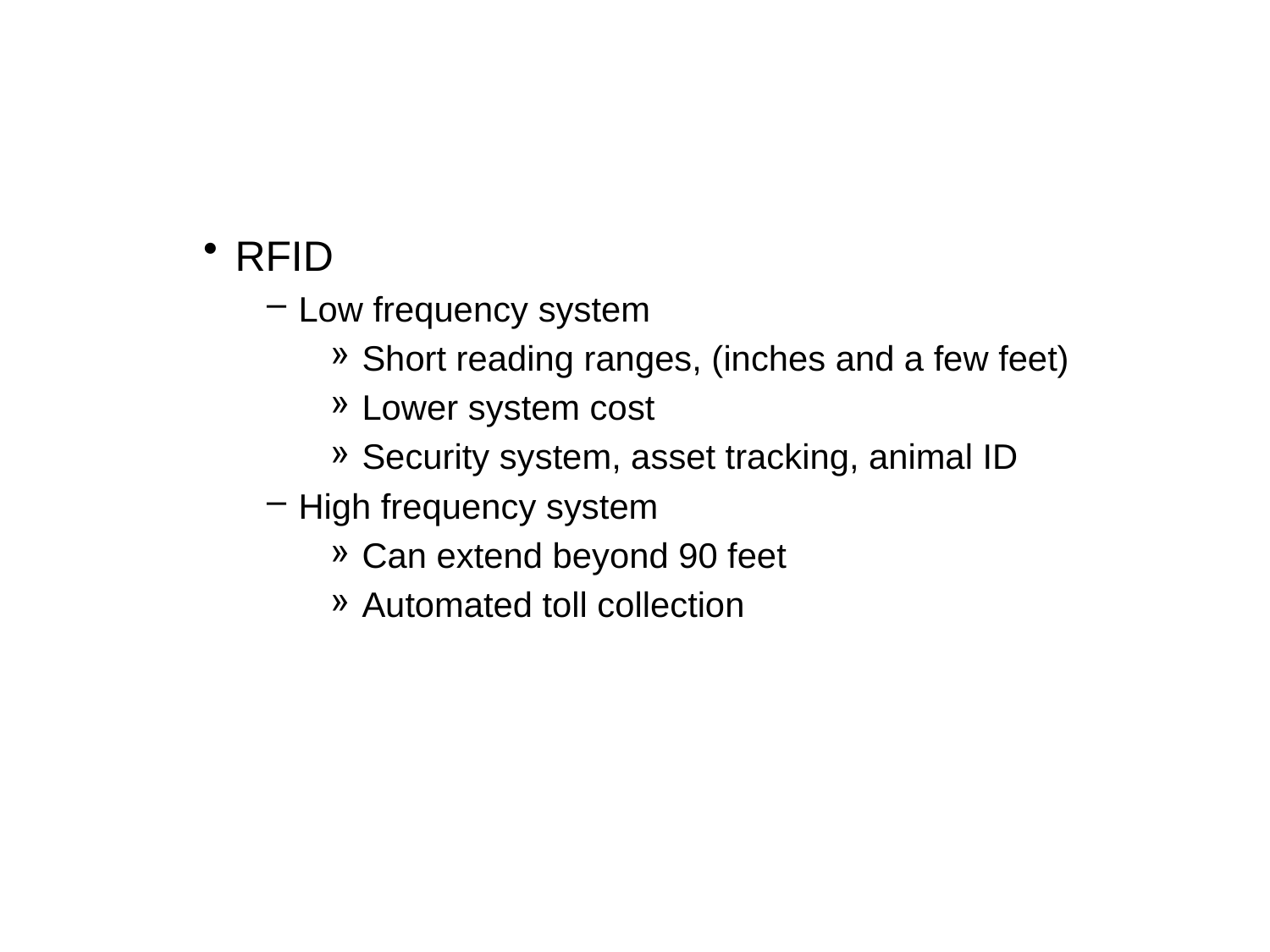

#
RFID
Low frequency system
Short reading ranges, (inches and a few feet)
Lower system cost
Security system, asset tracking, animal ID
High frequency system
Can extend beyond 90 feet
Automated toll collection